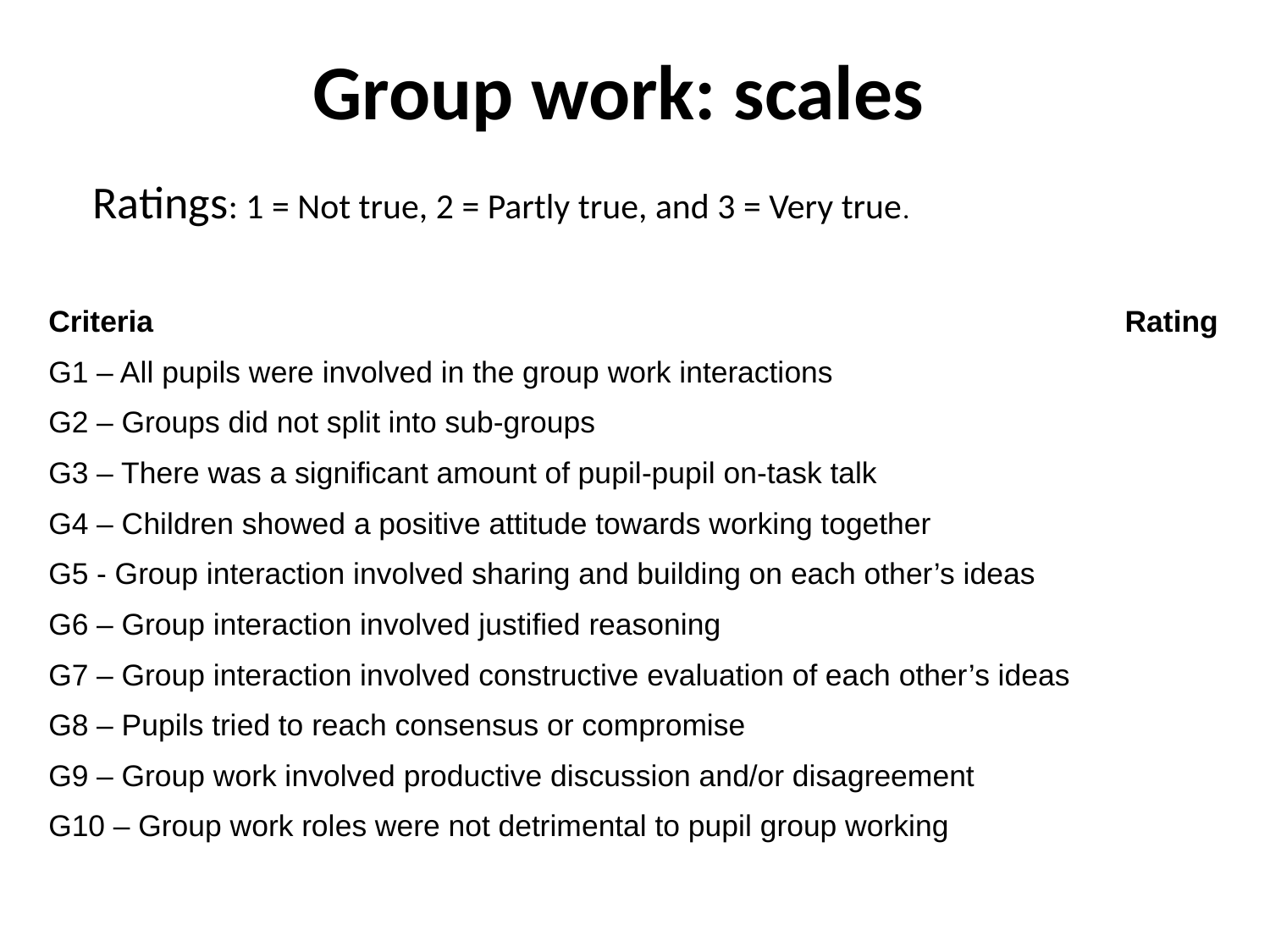

# Group work: scales
Ratings: 1 = Not true, 2 = Partly true, and 3 = Very true.

| Criteria | Rating |
| --- | --- |
| G1 – All pupils were involved in the group work interactions |  |
| G2 – Groups did not split into sub-groups |  |
| G3 – There was a significant amount of pupil-pupil on-task talk |  |
| G4 – Children showed a positive attitude towards working together |  |
| G5 - Group interaction involved sharing and building on each other’s ideas |  |
| G6 – Group interaction involved justified reasoning |  |
| G7 – Group interaction involved constructive evaluation of each other’s ideas |  |
| G8 – Pupils tried to reach consensus or compromise |  |
| G9 – Group work involved productive discussion and/or disagreement |  |
| G10 – Group work roles were not detrimental to pupil group working |  |